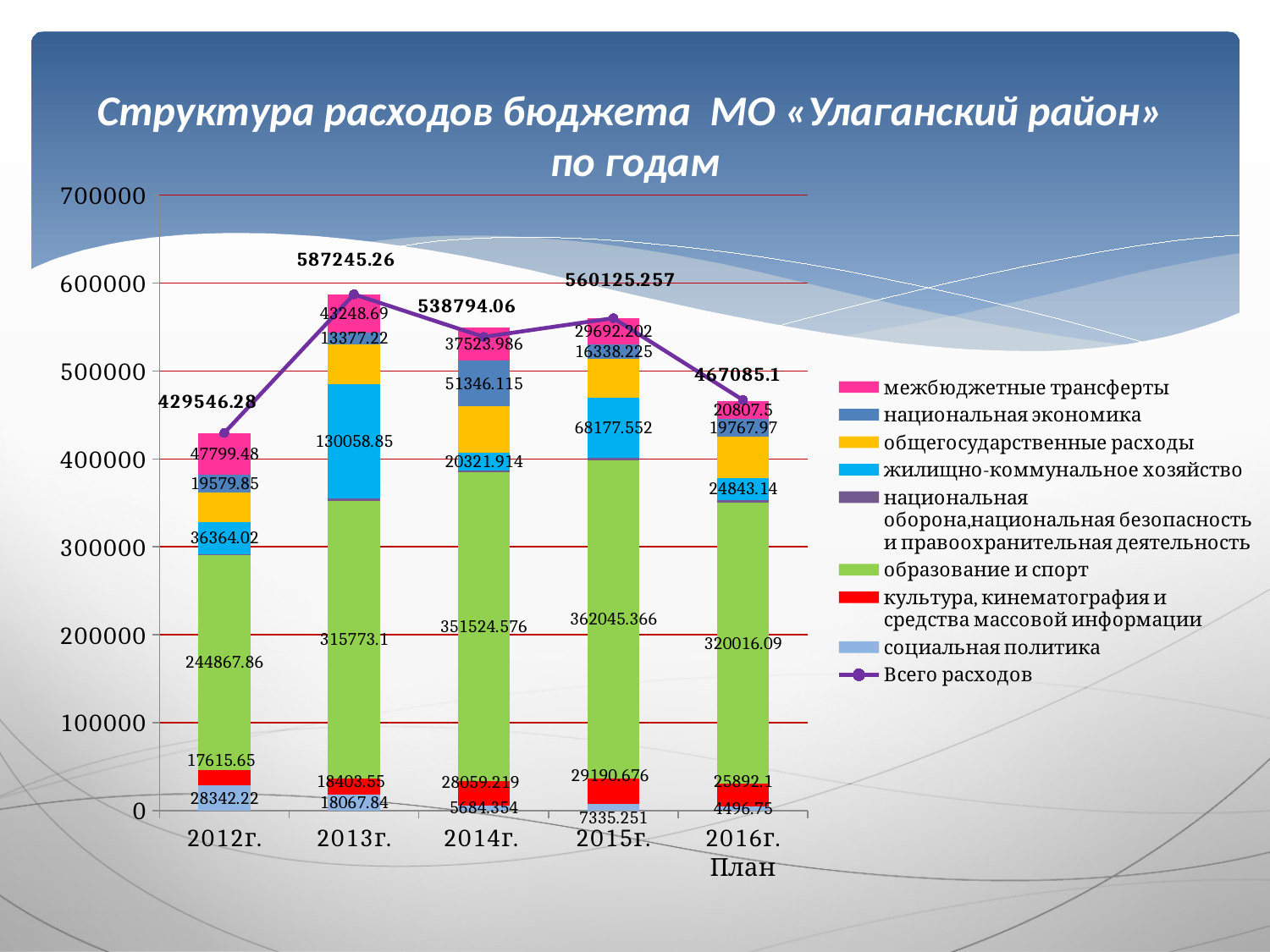

# Структура расходов бюджета  МО «Улаганский район» по годам

### Chart

| Category | социальная политика | культура, кинематография и средства массовой информации | образование и спорт | национальная оборона,национальная безопасность и правоохранительная деятельность | жилищно-коммунальное хозяйство | общегосударственные расходы | национальная экономика | межбюджетные трансферты | Всего расходов |
|---|---|---|---|---|---|---|---|---|---|
| 2012г. | 28342.22 | 17615.65 | 244867.86 | 1015.76 | 36364.02 | 33961.44 | 19579.85 | 47799.48 | 429546.27999999997 |
| 2013г. | 18067.84 | 18403.55 | 315773.10000000003 | 2561.03 | 130058.85 | 45754.98 | 13377.22 | 43248.69 | 587245.26 |
| 2014г.  | 5684.354 | 28059.219 | 351524.576 | 1589.83 | 20321.914 | 53029.914 | 51346.115 | 37523.986 | 538794.06 |
| 2015г. | 7335.251 | 29190.676 | 362045.366 | 3072.762 | 68177.552 | 44273.223 | 16338.225 | 29692.202 | 560125.257 |
| 2016г. План | 4496.75 | 25892.1 | 320016.09 | 3144.0 | 24843.14 | 47186.05 | 19767.97 | 20807.5 | 467085.1 |